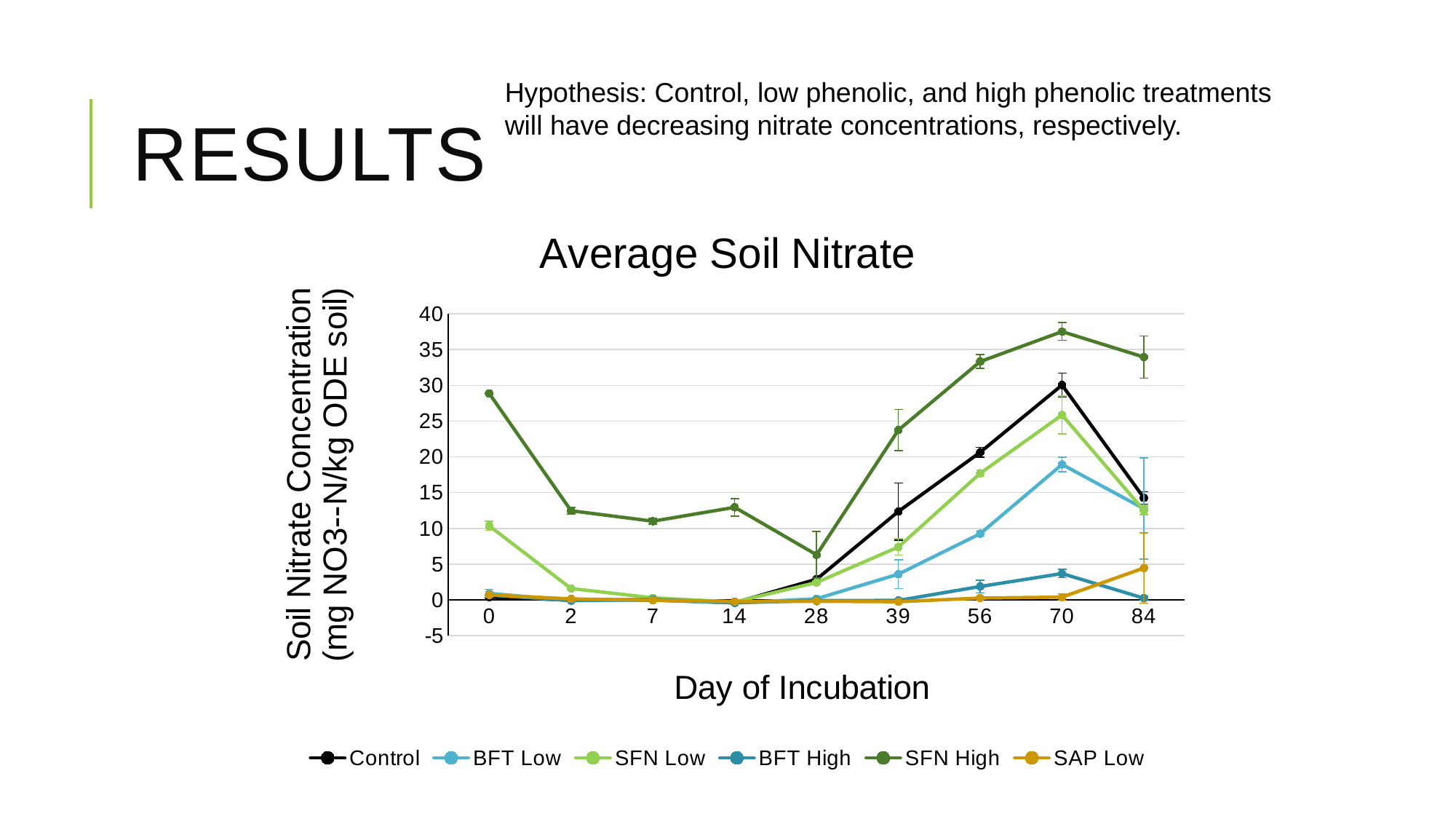

# results
Hypothesis: Control, low phenolic, and high phenolic treatments will have decreasing nitrate concentrations, respectively.

### Chart: Average Soil Nitrate

| Category |  |  |  |  |  |  |
|---|---|---|---|---|---|---|
| 0 | 0.4028333333333333 | 0.9141666666666667 | 10.346666666666666 | 0.6831333333333331 | 28.863333333333333 | 0.71 |
| 2 | -0.016666666666666705 | -0.09000000000000002 | 1.5949999999999998 | -0.09333333333333337 | 12.466666666666669 | 0.14075 |
| 7 | -0.01766666666666664 | -0.019833333333333352 | 0.2898833333333333 | 0.07666666666666667 | 11.004666666666665 | -0.04016666666666666 |
| 14 | -0.38491666666666663 | -0.42 | -0.2846666666666667 | -0.3995 | 12.946333333333333 | -0.2285 |
| 28 | 2.8861666666666665 | 0.1668333333333333 | 2.4411666666666663 | -0.09100000000000001 | 6.308666666666667 | -0.18300000000000002 |
| 39 | 12.360833333333332 | 3.5991666666666666 | 7.390833333333333 | -0.0683333333333334 | 23.74416666666667 | -0.2508333333333333 |
| 56 | 20.64 | 9.256666666666666 | 17.706666666666667 | 1.8773333333333333 | 33.32333333333333 | 0.26106333333333326 |
| 70 | 30.042833333333334 | 18.942833333333333 | 25.859499999999997 | 3.6845000000000003 | 37.509499999999996 | 0.3942666666666666 |
| 84 | 14.262500000000001 | 12.755833333333333 | 12.512499999999998 | 0.24249999999999994 | 33.94583333333333 | 4.462066666666666 |